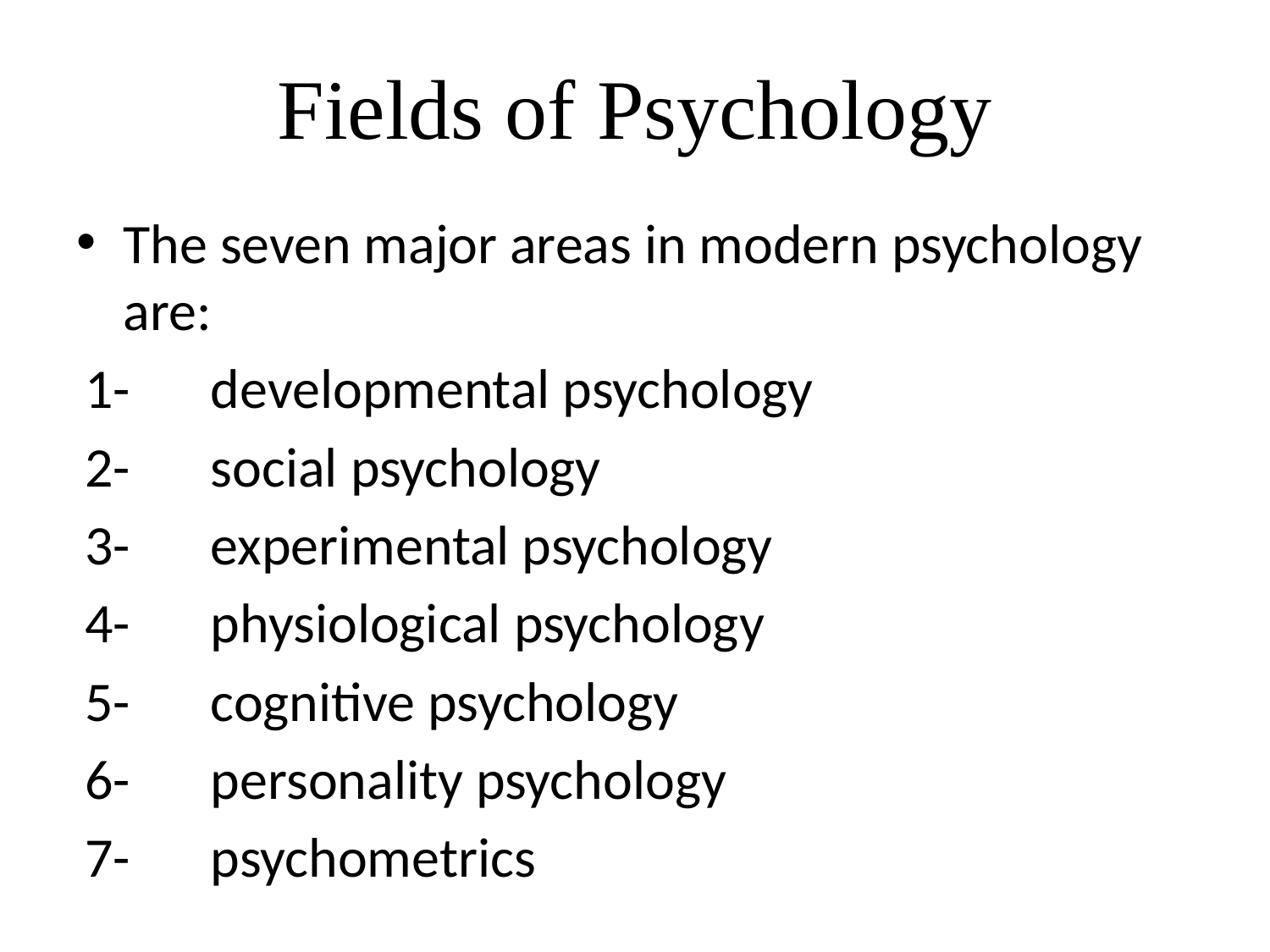

# Fields of Psychology
The seven major areas in modern psychology are:
1-	developmental psychology
2-	social psychology
3-	experimental psychology
4-	physiological psychology
5-	cognitive psychology
6-	personality psychology
7-	psychometrics